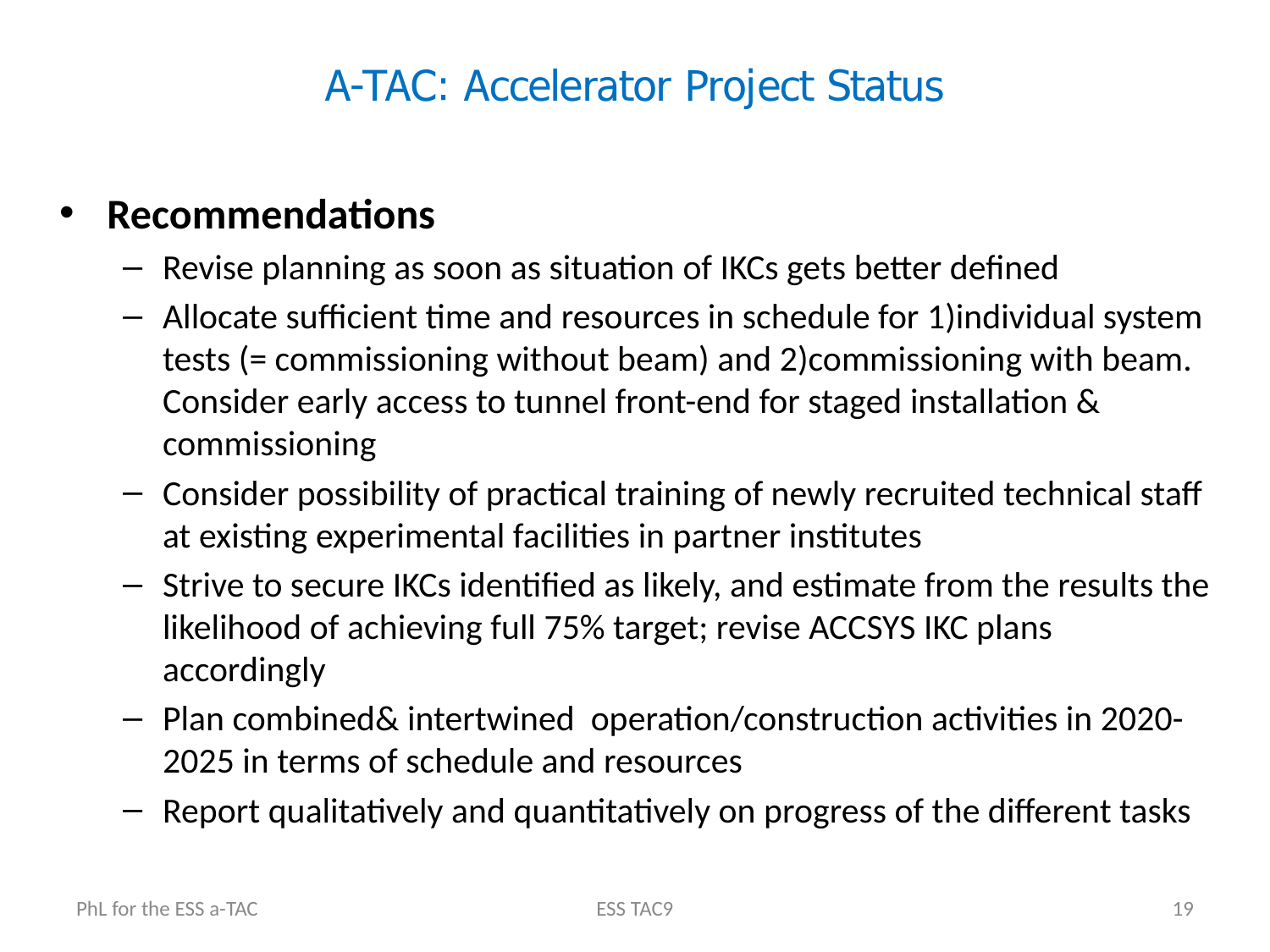

# A-TAC: Accelerator Project Status
Recommendations
Revise planning as soon as situation of IKCs gets better defined
Allocate sufficient time and resources in schedule for 1)individual system tests (= commissioning without beam) and 2)commissioning with beam. Consider early access to tunnel front-end for staged installation & commissioning
Consider possibility of practical training of newly recruited technical staff at existing experimental facilities in partner institutes
Strive to secure IKCs identified as likely, and estimate from the results the likelihood of achieving full 75% target; revise ACCSYS IKC plans accordingly
Plan combined& intertwined  operation/construction activities in 2020-2025 in terms of schedule and resources
Report qualitatively and quantitatively on progress of the different tasks

PhL for the ESS a-TAC
ESS TAC9
19